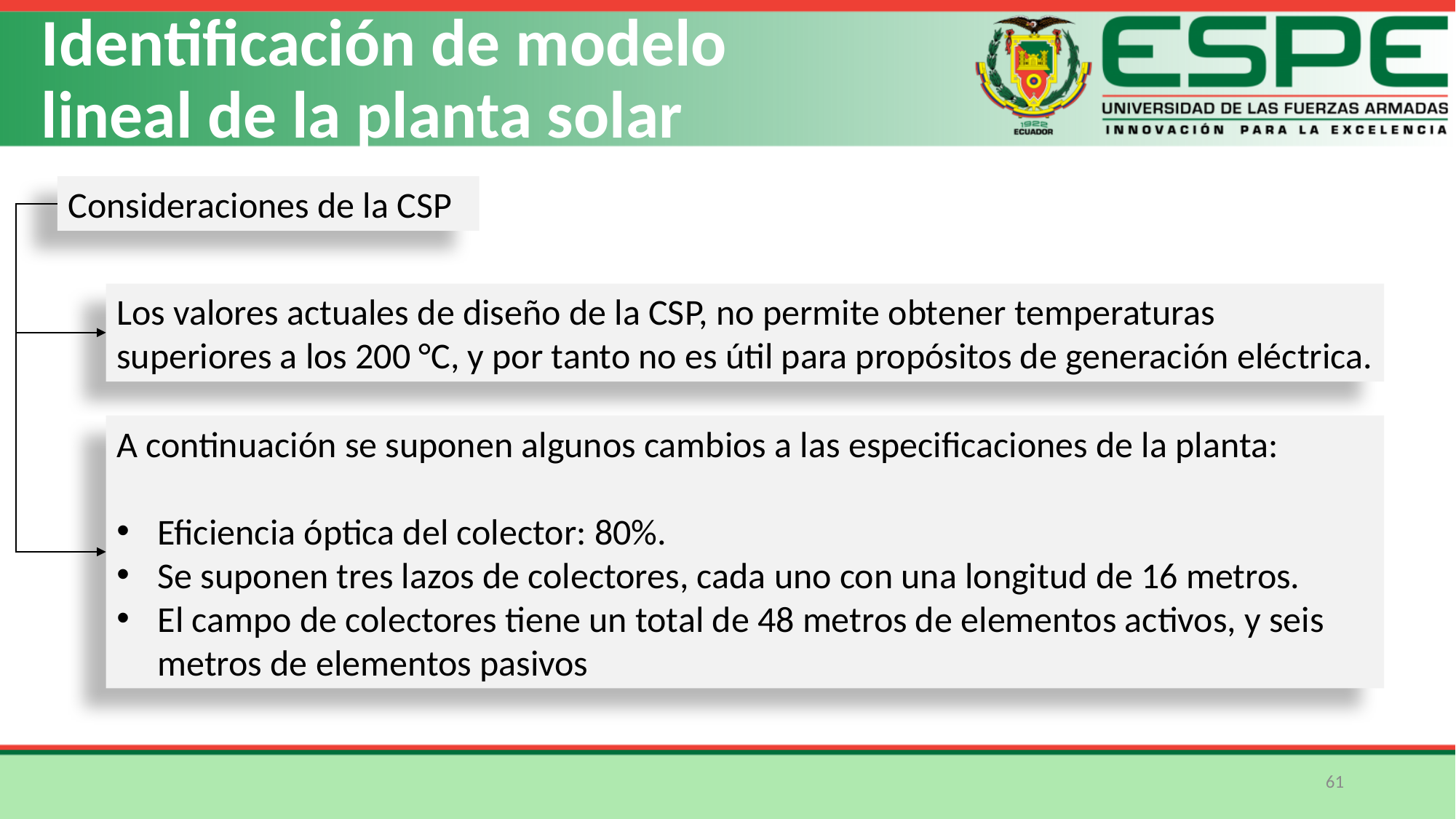

Identificación de modelo lineal de la planta solar
Consideraciones de la CSP
Los valores actuales de diseño de la CSP, no permite obtener temperaturas superiores a los 200 °C, y por tanto no es útil para propósitos de generación eléctrica.
A continuación se suponen algunos cambios a las especificaciones de la planta:

Eficiencia óptica del colector: 80%.
Se suponen tres lazos de colectores, cada uno con una longitud de 16 metros.
El campo de colectores tiene un total de 48 metros de elementos activos, y seis metros de elementos pasivos
61